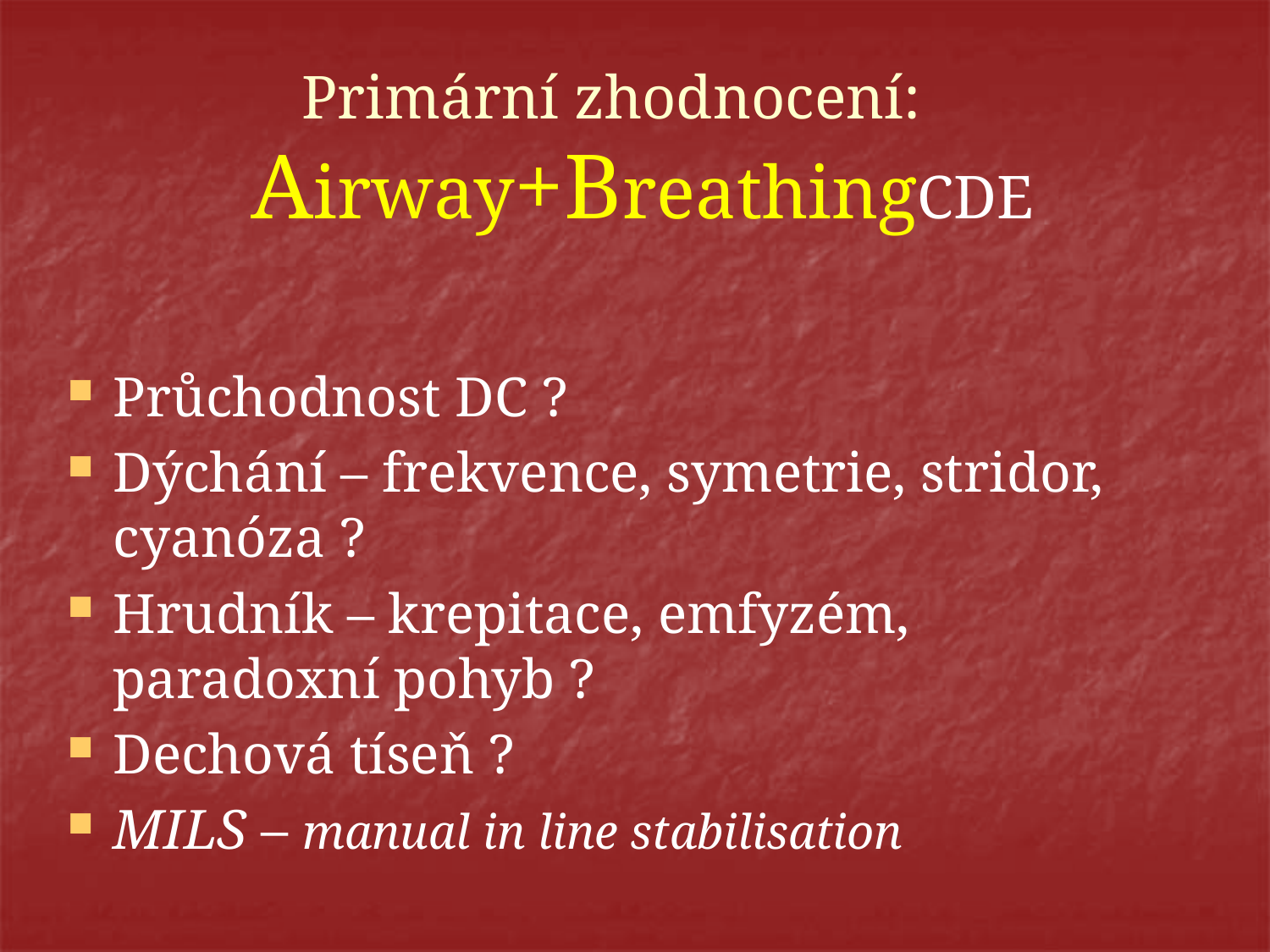

# Primární zhodnocení: Airway+BreathingCDE
Průchodnost DC ?
Dýchání – frekvence, symetrie, stridor, cyanóza ?
Hrudník – krepitace, emfyzém, paradoxní pohyb ?
Dechová tíseň ?
MILS – manual in line stabilisation